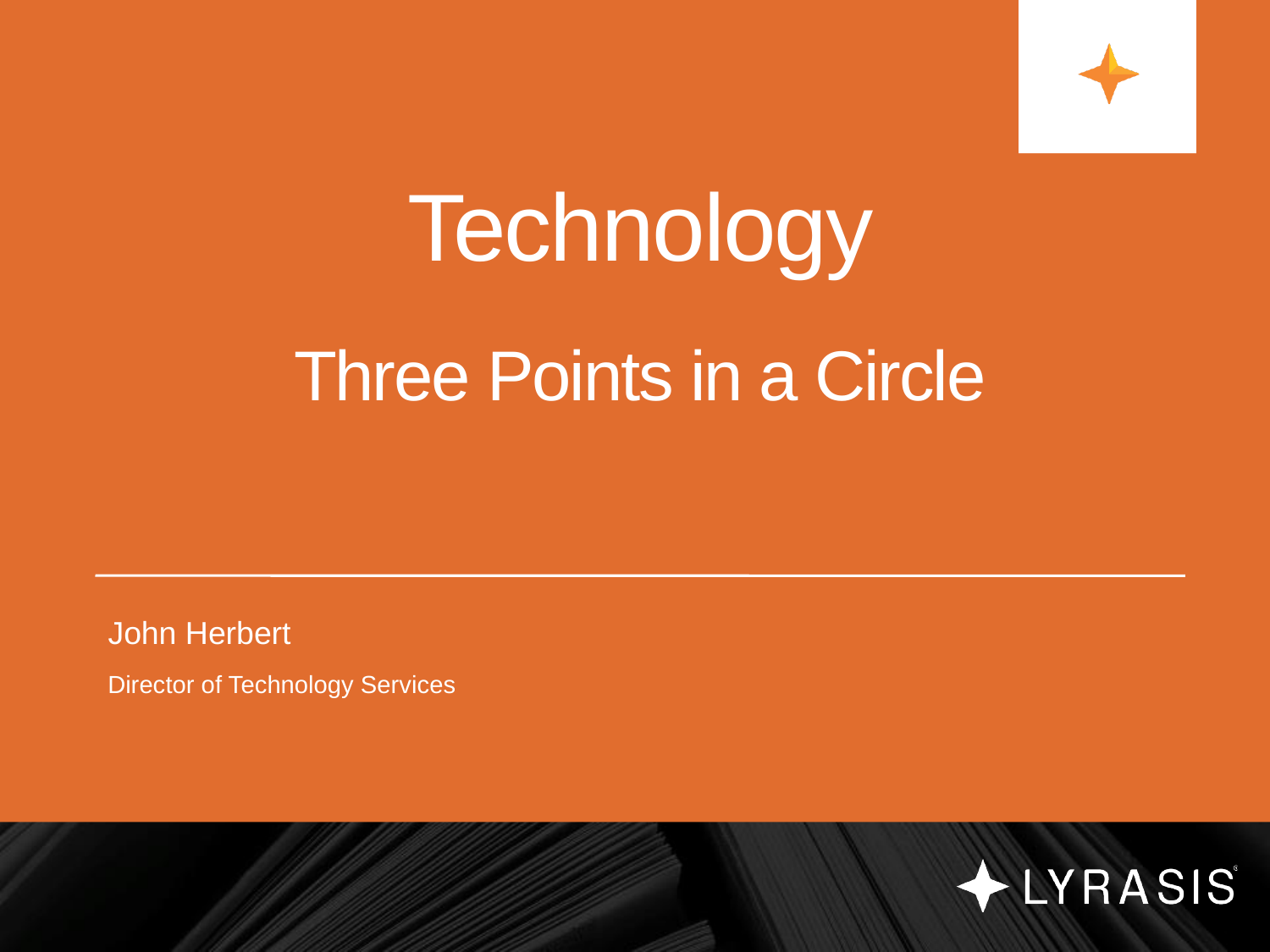

# Technology Three Points in a Circle
John Herbert
Director of Technology Services